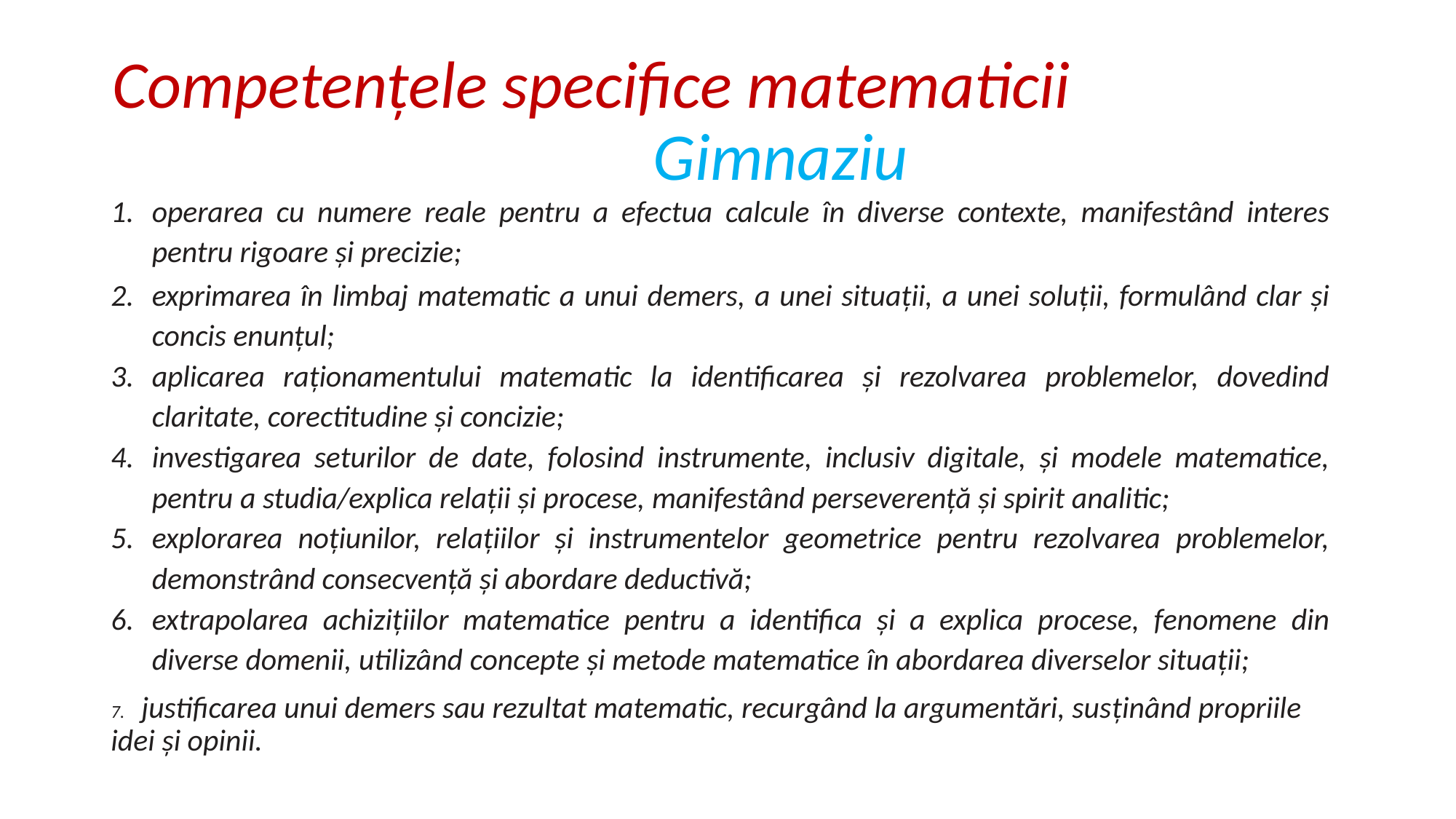

# Competențele specifice matematicii                          Gimnaziu
operarea cu numere reale pentru a efectua calcule în diverse contexte, manifestând interes pentru rigoare şi precizie;
exprimarea în limbaj matematic a unui demers, a unei situaţii, a unei soluţii, formulând clar şi concis enunţul;
aplicarea raţionamentului matematic la identificarea şi rezolvarea problemelor, dovedind claritate, corectitudine şi concizie;
investigarea seturilor de date, folosind instrumente, inclusiv digitale, şi modele matematice, pentru a studia/explica relaţii şi procese, manifestând perseverenţă şi spirit analitic;
explorarea noţiunilor, relaţiilor şi instrumentelor geometrice pentru rezolvarea problemelor, demonstrând consecvenţă şi abordare deductivă;
extrapolarea achiziţiilor matematice pentru a identifica şi a explica procese, fenomene din diverse domenii, utilizând concepte şi metode matematice în abordarea diverselor situaţii;
7.    justificarea unui demers sau rezultat matematic, recurgând la argumentări, susţinând propriile idei şi opinii.